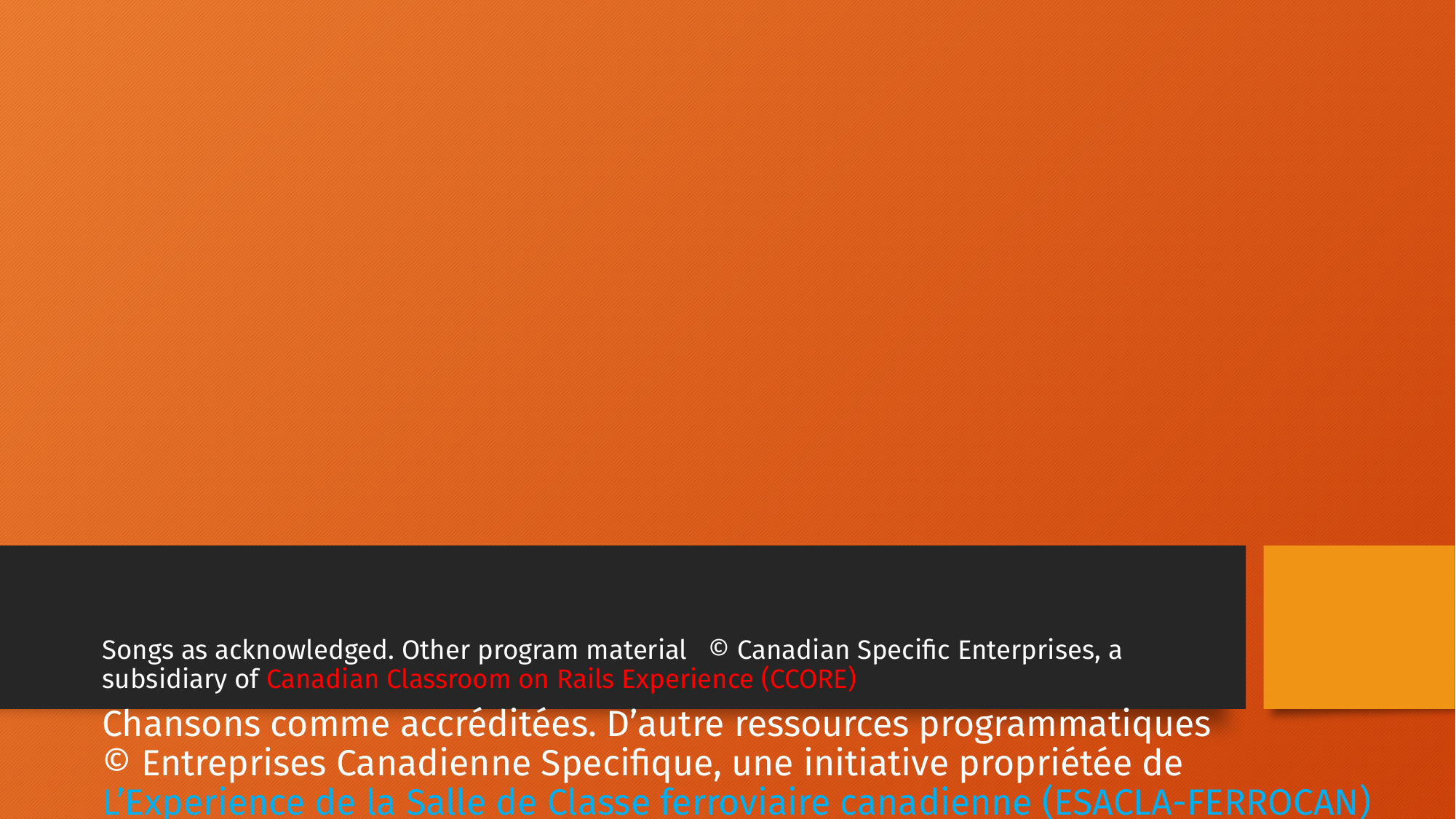

# Songs as acknowledged. Other program material   © Canadian Specific Enterprises, a subsidiary of Canadian Classroom on Rails Experience (CCORE)
Chansons comme accréditées. D’autre ressources programmatiques                © Entreprises Canadienne Specifique, une initiative propriétée de   L’Experience de la Salle de Classe ferroviaire canadienne (ESACLA-FERROCAN)